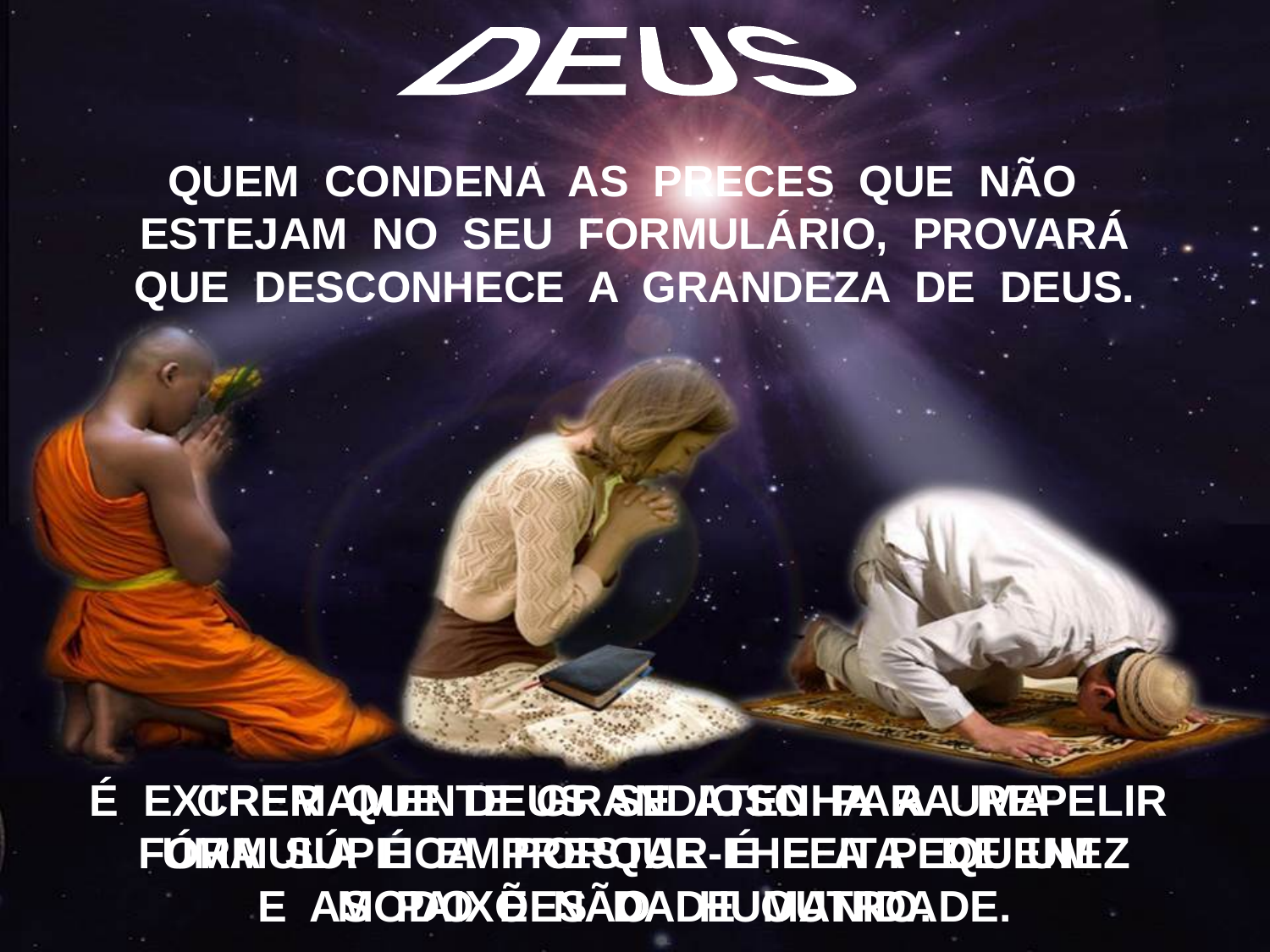

DEUS
QUEM  CONDENA  AS  PRECES  QUE  NÃO
ESTEJAM  NO  SEU  FORMULÁRIO,  PROVARÁ
QUE  DESCONHECE  A  GRANDEZA  DE  DEUS.
É  EXTREMAMENTE  GRANDIOSO  PARA  REPELIR
UMA  SÚPLICA   PORQUE  É  FEITA   DE  UM
MODO  E  NÃO  DE  OUTRO.
CRER  QUE  DEUS  SE  ATENHA  A  UMA
FÓRMULA  É  EMPRESTAR-LHE  A  PEQUENEZ
E  AS  PAIXÕES  DA  HUMANIDADE.